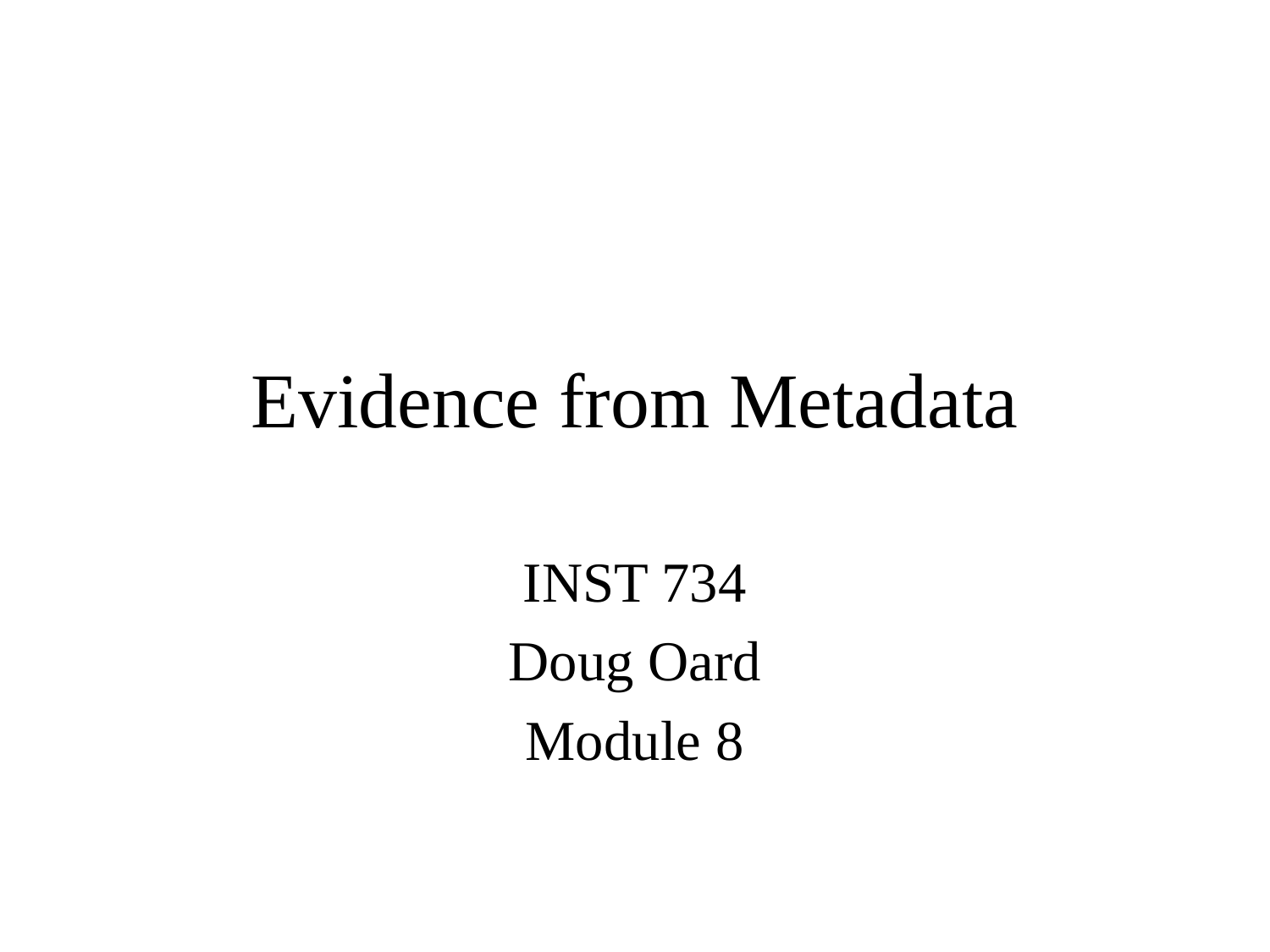

# Evidence from Metadata
INST 734
Doug Oard
Module 8